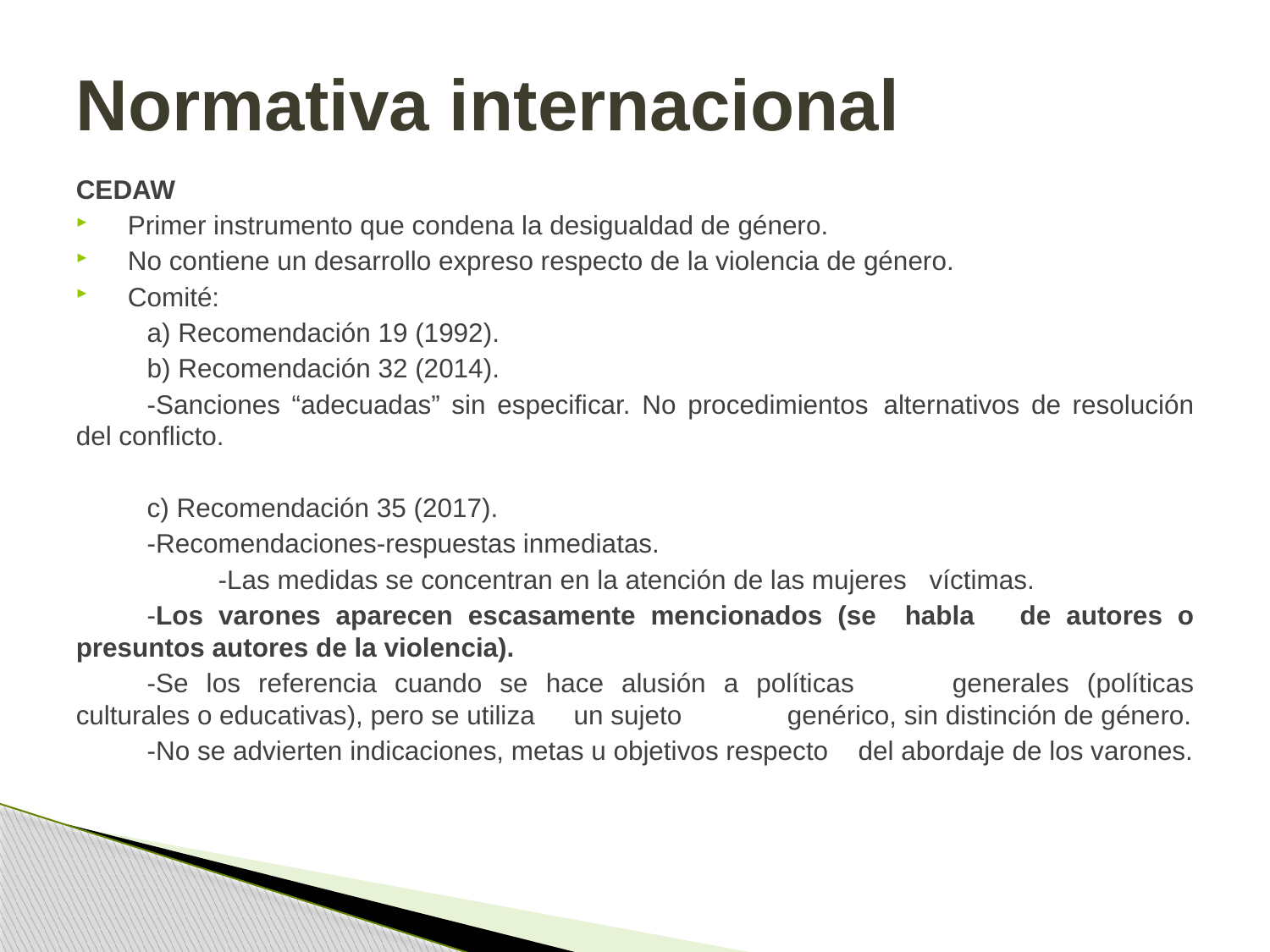

# Normativa internacional
CEDAW
Primer instrumento que condena la desigualdad de género.
No contiene un desarrollo expreso respecto de la violencia de género.
Comité:
	a) Recomendación 19 (1992).
	b) Recomendación 32 (2014).
		-Sanciones “adecuadas” sin especificar. No procedimientos 		alternativos de resolución del conflicto.

	c) Recomendación 35 (2017).
		-Recomendaciones-respuestas inmediatas.
	    	-Las medidas se concentran en la atención de las mujeres 			víctimas.
		-Los varones aparecen escasamente mencionados (se 			habla   de autores o presuntos autores de la violencia).
		-Se los referencia cuando se hace alusión a políticas 			generales (políticas culturales o educativas), pero se utiliza 		un sujeto     	genérico, sin distinción de género.
		-No se advierten indicaciones, metas u objetivos respecto 			del abordaje de los varones.